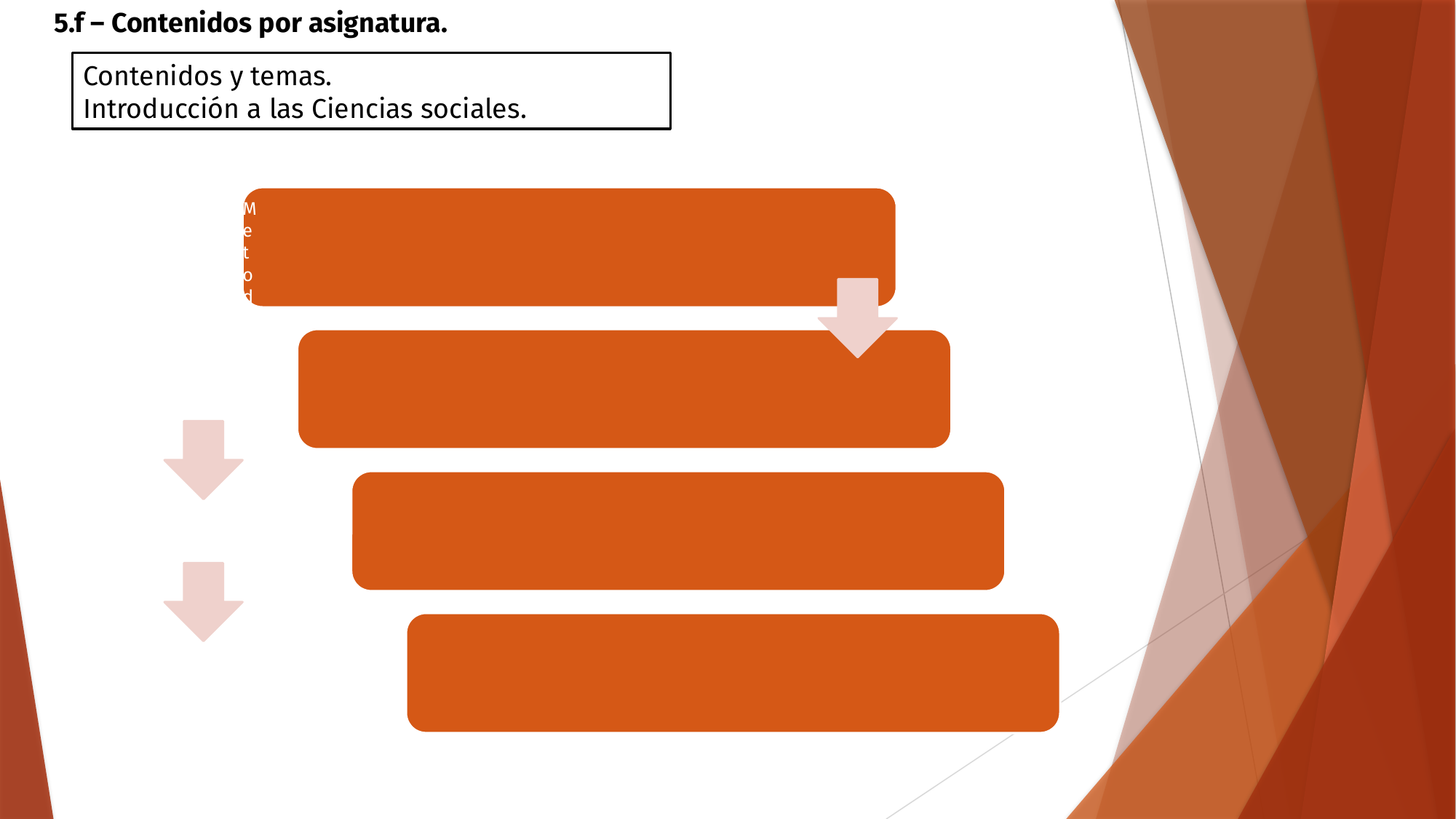

5.f – Contenidos por asignatura.
Contenidos y temas.
Introducción a las Ciencias sociales.
Metodología cualitativa.